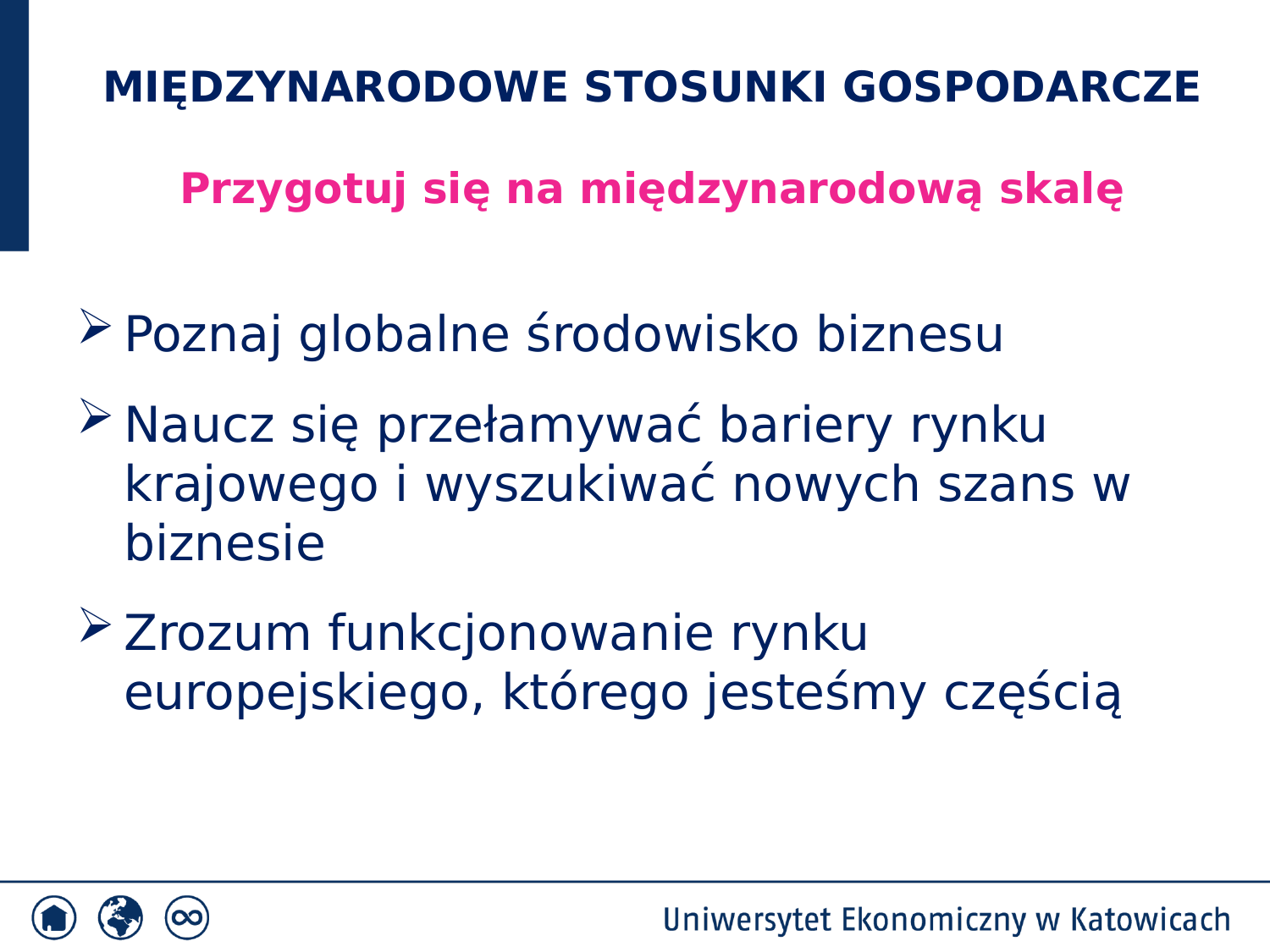

# MIĘDZYNARODOWE STOSUNKI GOSPODARCZE Przygotuj się na międzynarodową skalę
Poznaj globalne środowisko biznesu
Naucz się przełamywać bariery rynku krajowego i wyszukiwać nowych szans w biznesie
Zrozum funkcjonowanie rynku europejskiego, którego jesteśmy częścią